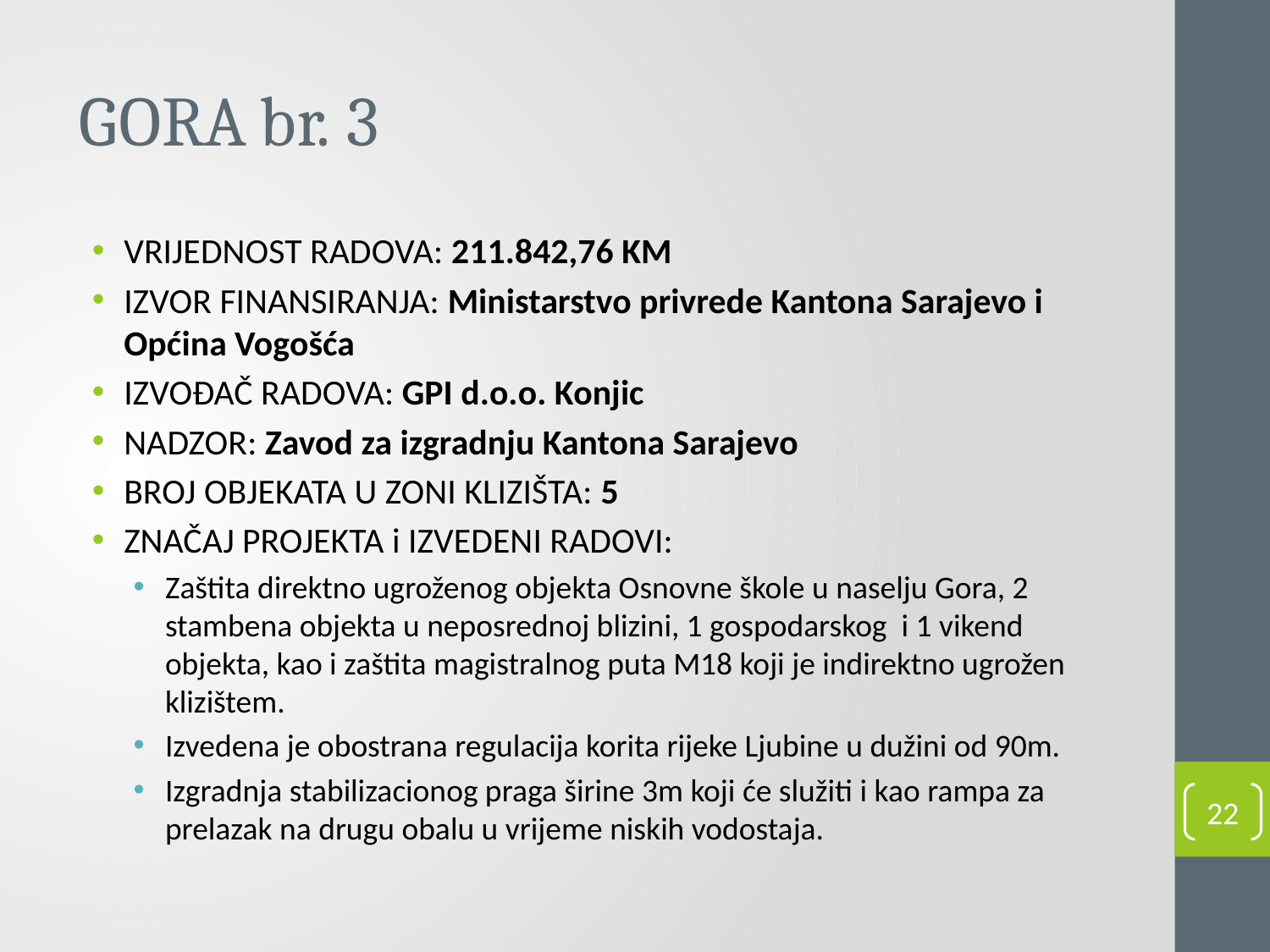

# GORA br. 3
VRIJEDNOST RADOVA: 211.842,76 KM
IZVOR FINANSIRANJA: Ministarstvo privrede Kantona Sarajevo i Općina Vogošća
IZVOĐAČ RADOVA: GPI d.o.o. Konjic
NADZOR: Zavod za izgradnju Kantona Sarajevo
BROJ OBJEKATA U ZONI KLIZIŠTA: 5
ZNAČAJ PROJEKTA i IZVEDENI RADOVI:
Zaštita direktno ugroženog objekta Osnovne škole u naselju Gora, 2 stambena objekta u neposrednoj blizini, 1 gospodarskog  i 1 vikend objekta, kao i zaštita magistralnog puta M18 koji je indirektno ugrožen klizištem.
Izvedena je obostrana regulacija korita rijeke Ljubine u dužini od 90m.
Izgradnja stabilizacionog praga širine 3m koji će služiti i kao rampa za prelazak na drugu obalu u vrijeme niskih vodostaja.

22